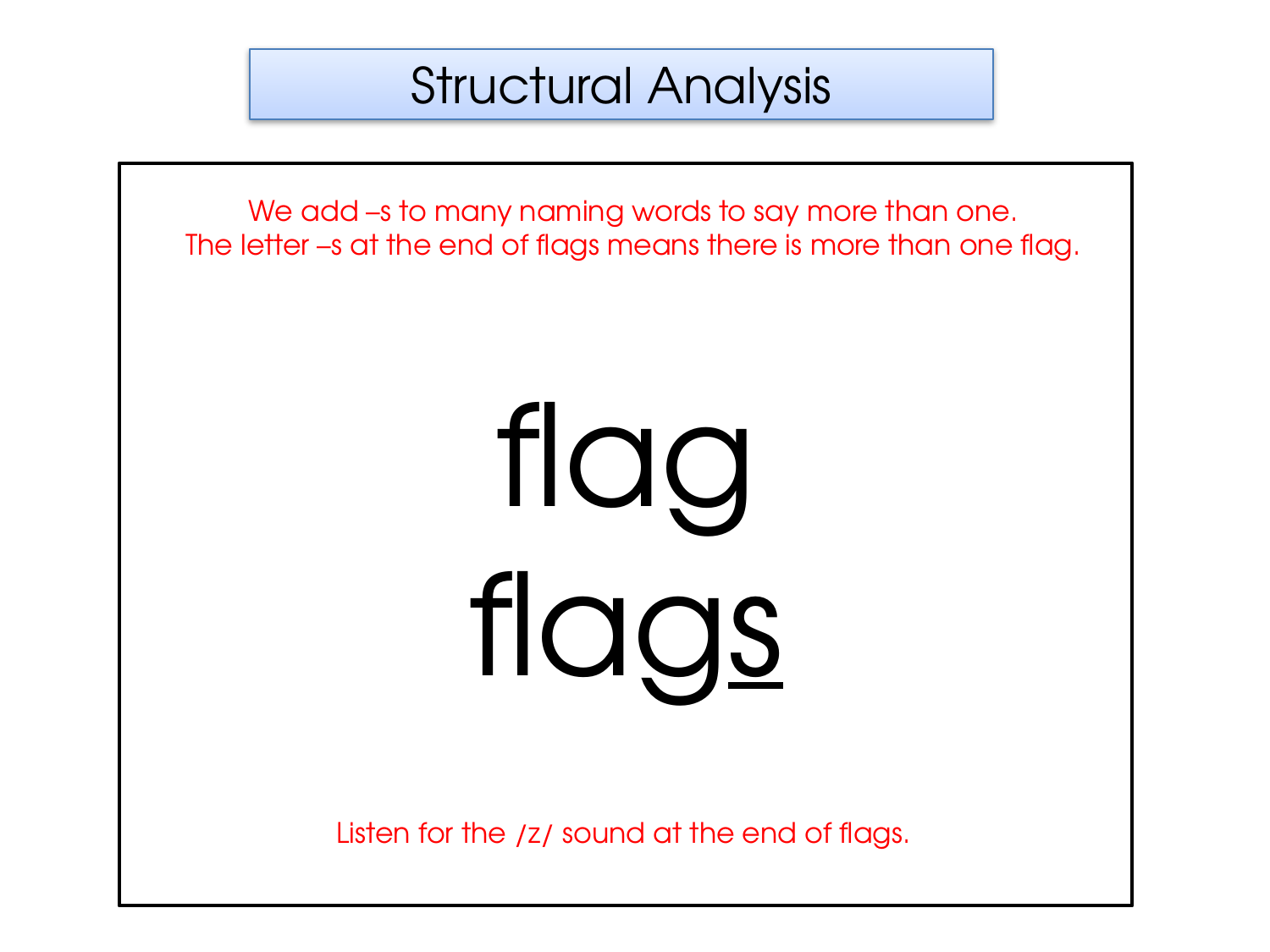

Structural Analysis
flag
flags
We add –s to many naming words to say more than one.
The letter –s at the end of flags means there is more than one flag.
Listen for the /z/ sound at the end of flags.